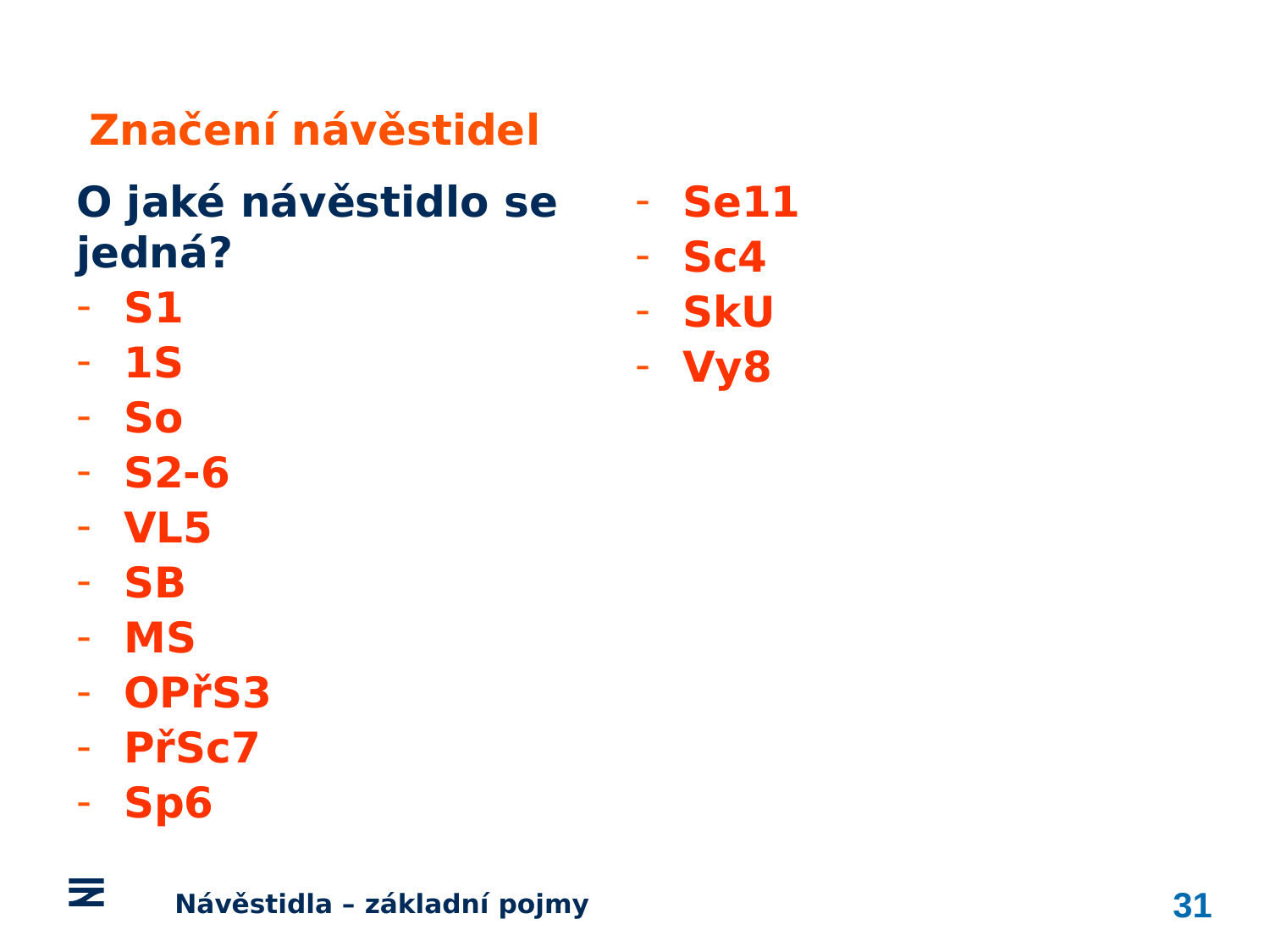

Značení návěstidel
O jaké návěstidlo se jedná?
S1
1S
So
S2-6
VL5
SB
MS
OPřS3
PřSc7
Sp6
Se11
Sc4
SkU
Vy8

31
	Návěstidla – základní pojmy